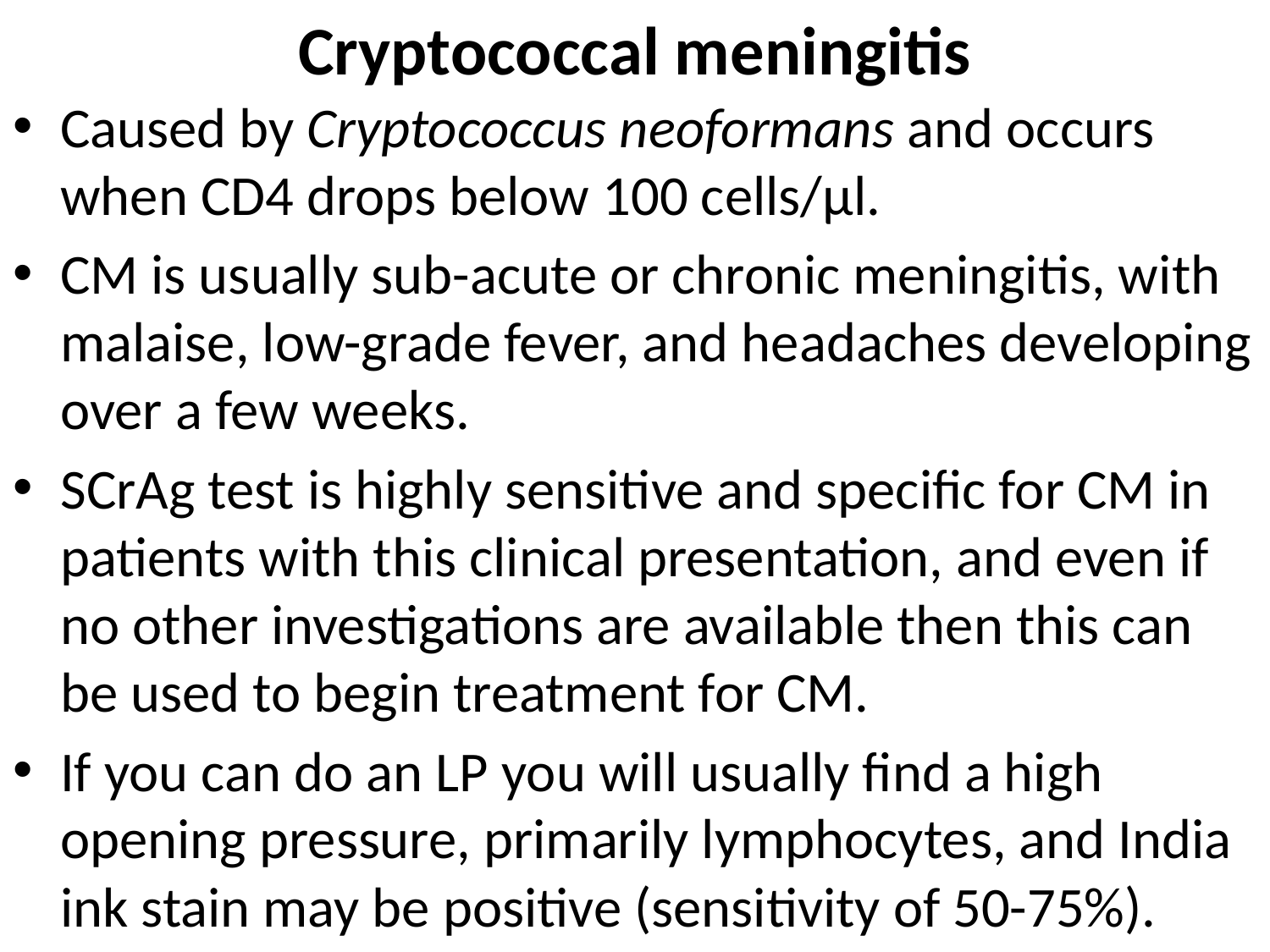

# Cryptococcal meningitis
Caused by Cryptococcus neoformans and occurs when CD4 drops below 100 cells/µl.
CM is usually sub-acute or chronic meningitis, with malaise, low-grade fever, and headaches developing over a few weeks.
SCrAg test is highly sensitive and specific for CM in patients with this clinical presentation, and even if no other investigations are available then this can be used to begin treatment for CM.
If you can do an LP you will usually find a high opening pressure, primarily lymphocytes, and India ink stain may be positive (sensitivity of 50-75%).